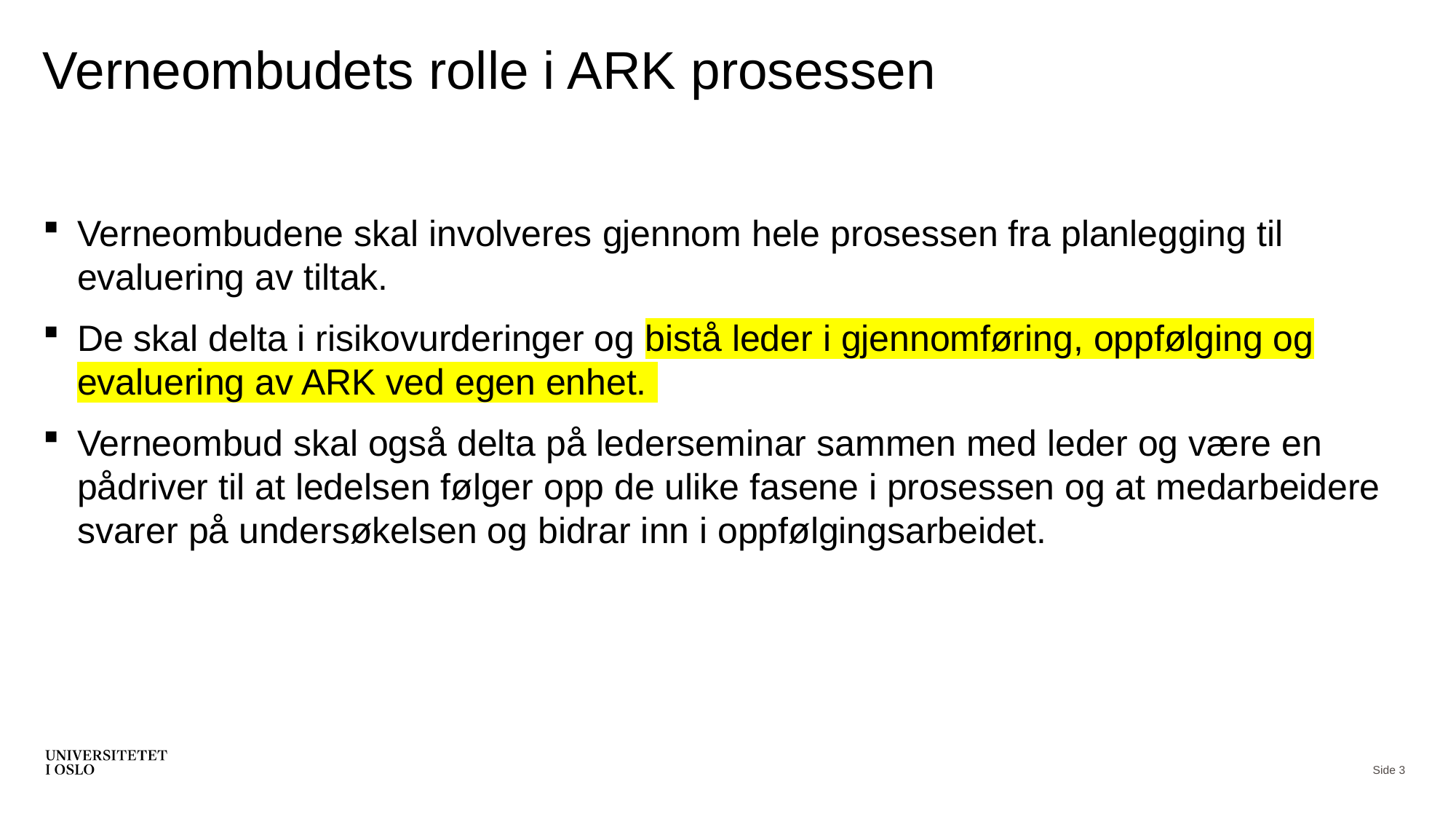

# Verneombudets rolle i ARK prosessen

Verneombudene skal involveres gjennom hele prosessen fra planlegging til evaluering av tiltak.
De skal delta i risikovurderinger og bistå leder i gjennomføring, oppfølging og evaluering av ARK ved egen enhet.
Verneombud skal også delta på lederseminar sammen med leder og være en pådriver til at ledelsen følger opp de ulike fasene i prosessen og at medarbeidere svarer på undersøkelsen og bidrar inn i oppfølgingsarbeidet.

Side 3